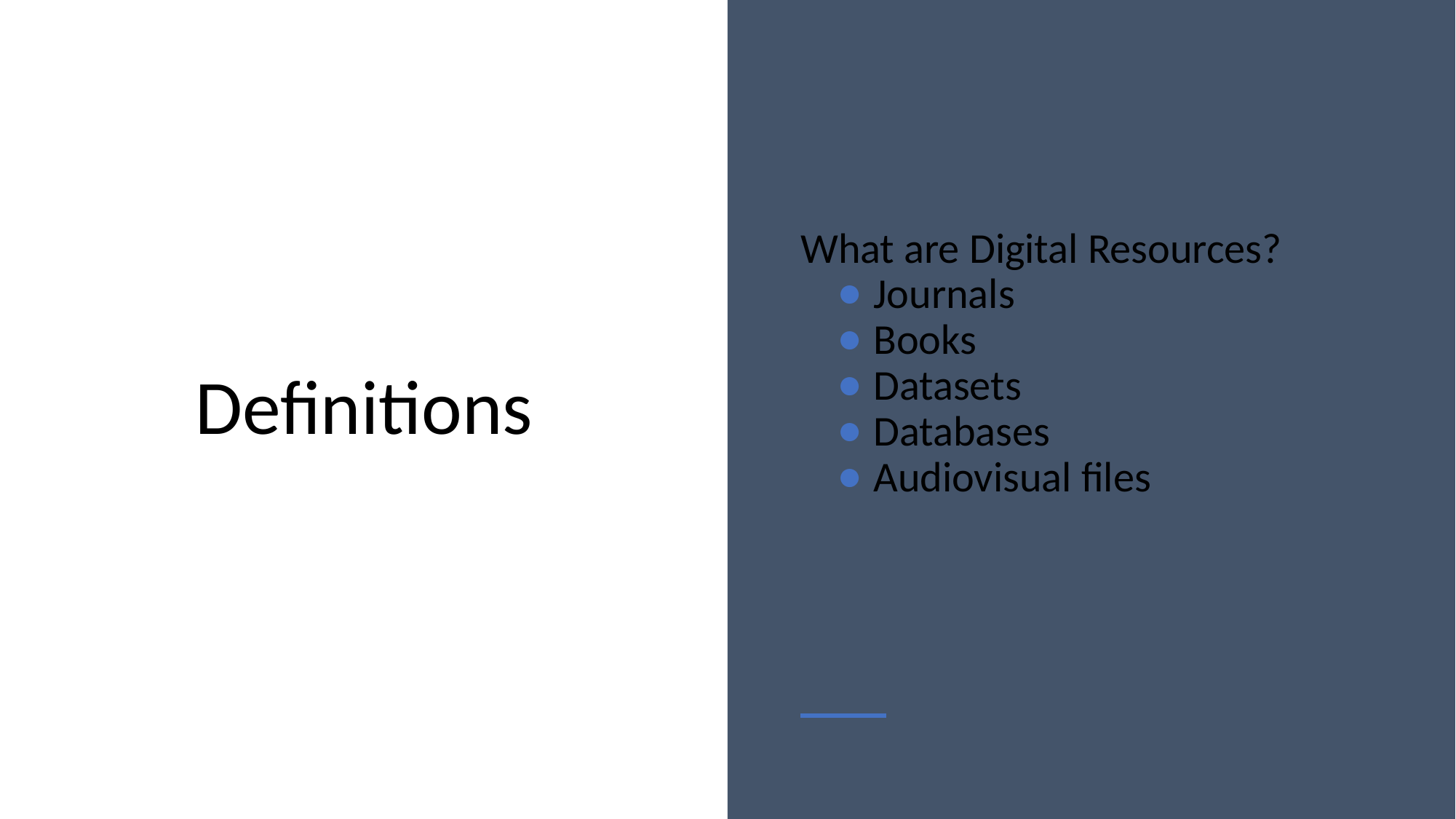

What are Digital Resources?
Journals
Books
Datasets
Databases
Audiovisual files

# Definitions